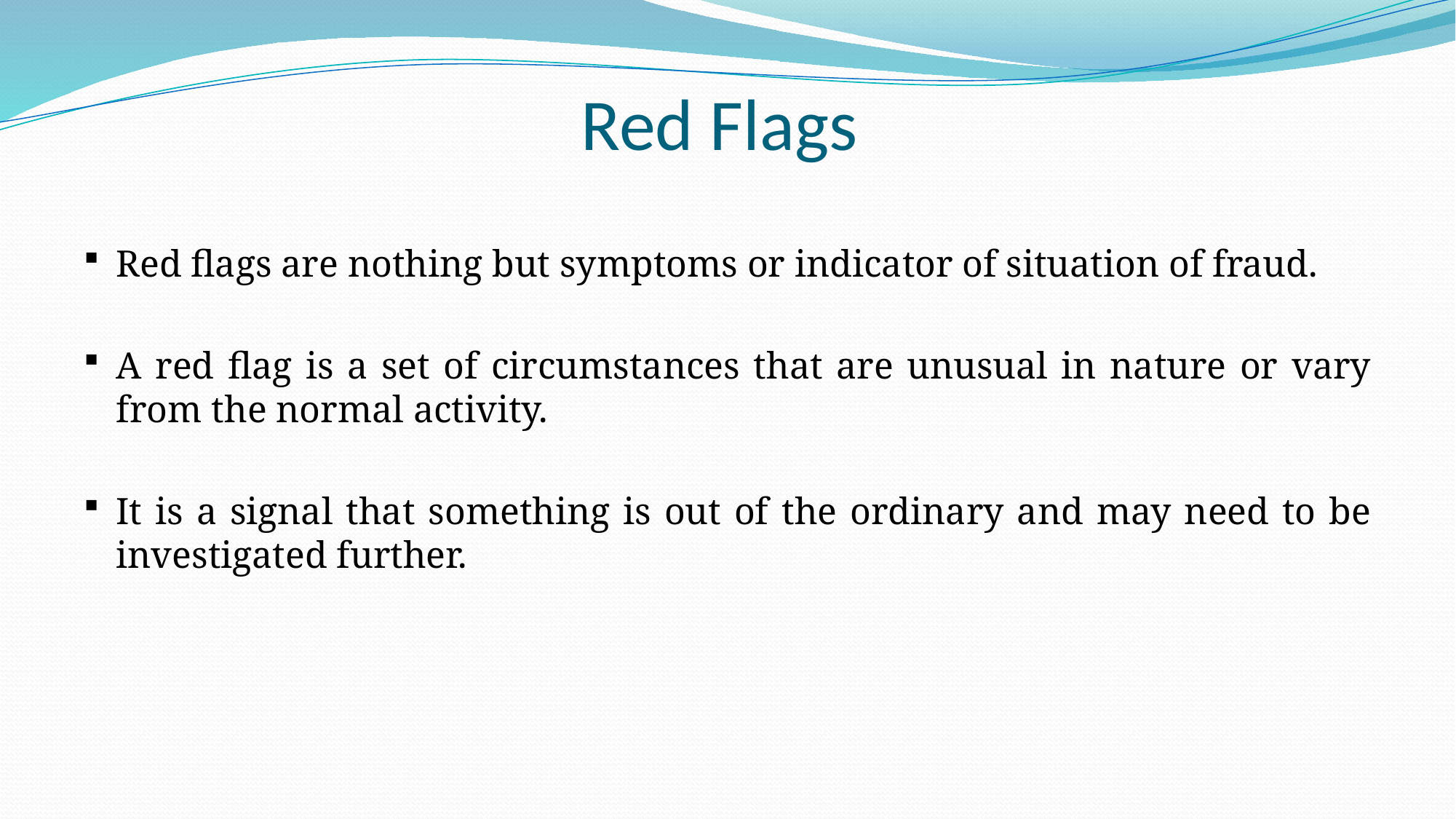

# Red Flags

Red flags are nothing but symptoms or indicator of situation of fraud.

A red flag is a set of circumstances that are unusual in nature or vary from the normal activity.

It is a signal that something is out of the ordinary and may need to be investigated further.